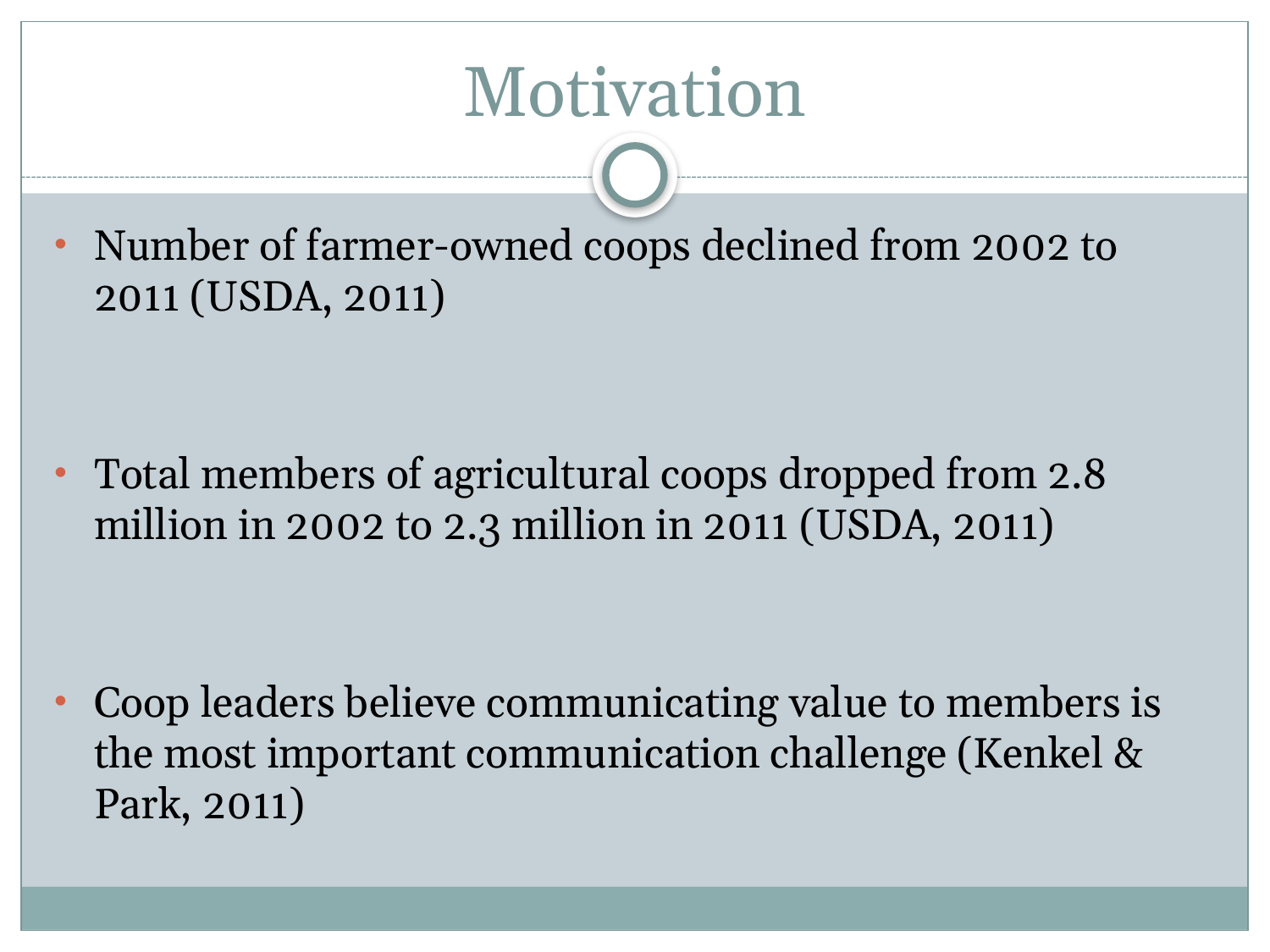

# Motivation
Number of farmer-owned coops declined from 2002 to 2011 (USDA, 2011)

Total members of agricultural coops dropped from 2.8 million in 2002 to 2.3 million in 2011 (USDA, 2011)

Coop leaders believe communicating value to members is the most important communication challenge (Kenkel & Park, 2011)